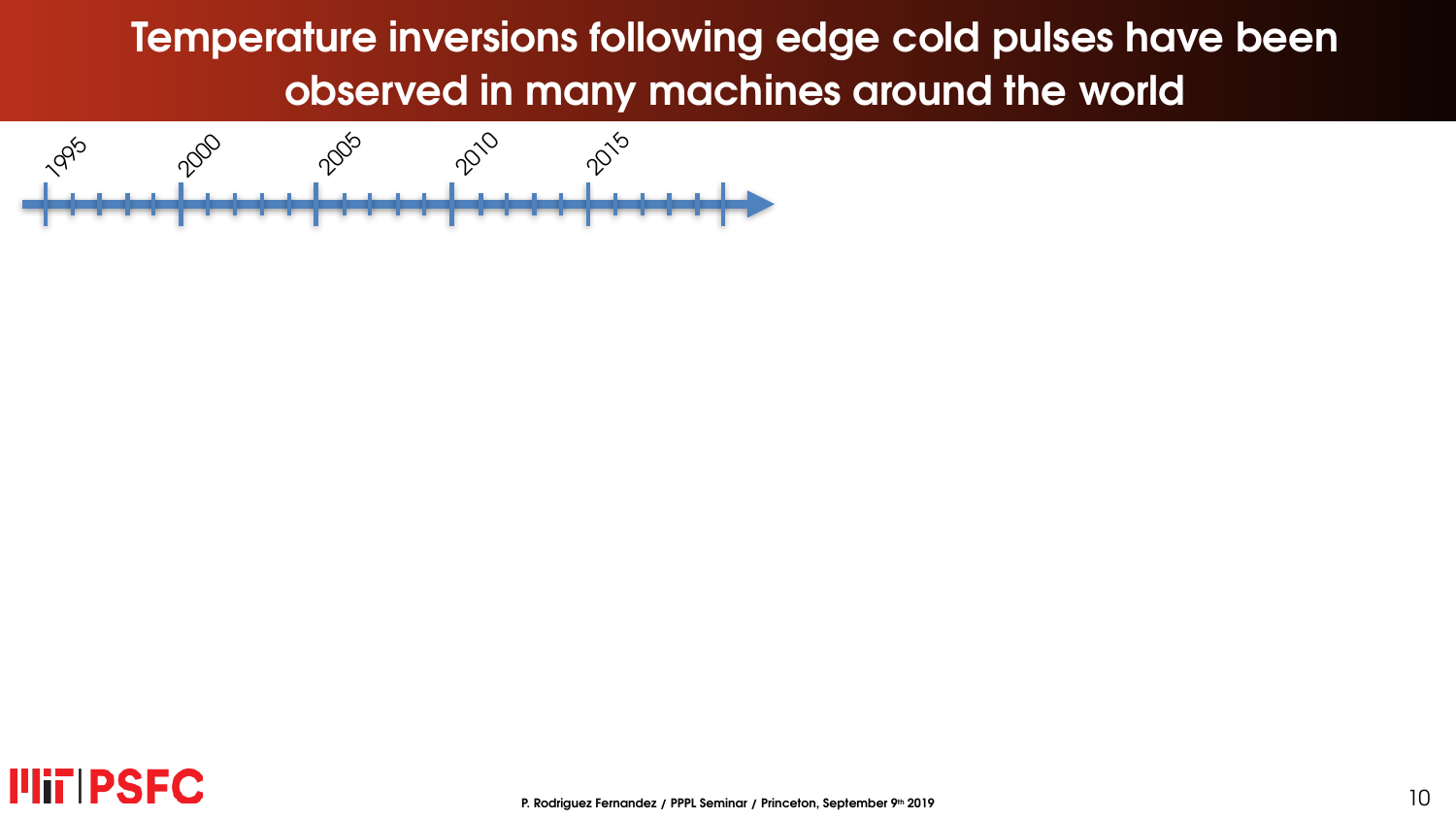

Temperature inversions following edge cold pulses have been
observed in many machines around the world
2015
2010
2005
2000
1995